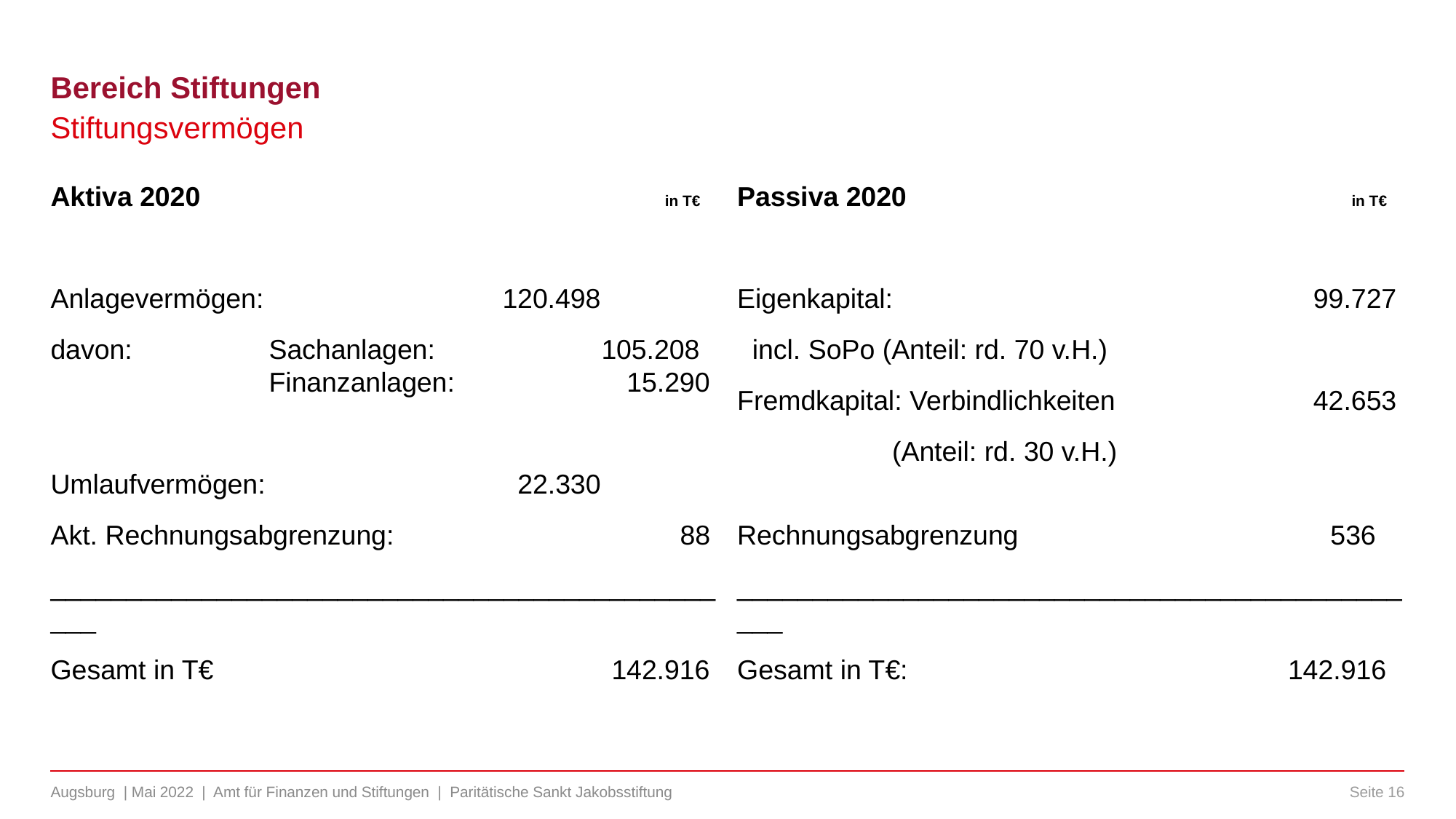

# Bereich Stiftungen
Stiftungsvermögen
Aktiva 2020				         in T€

Anlagevermögen:			  120.498
davon:		Sachanlagen:	               105.208 		Finanzanlagen:		    15.290

Umlaufvermögen:			    22.330
Akt. Rechnungsabgrenzung:		           88
_______________________________________________
Gesamt in T€				  142.916
Passiva 2020				         in T€

Eigenkapital:	 	                         	    99.727
  incl. SoPo (Anteil: rd. 70 v.H.)
Fremdkapital: Verbindlichkeiten    		    42.653
	      (Anteil: rd. 30 v.H.)

Rechnungsabgrenzung                                         536
_______________________________________________
Gesamt in T€:		   	               142.916
Augsburg  | Mai 2022  |  Amt für Finanzen und Stiftungen  |  Paritätische Sankt Jakobsstiftung
Seite 16